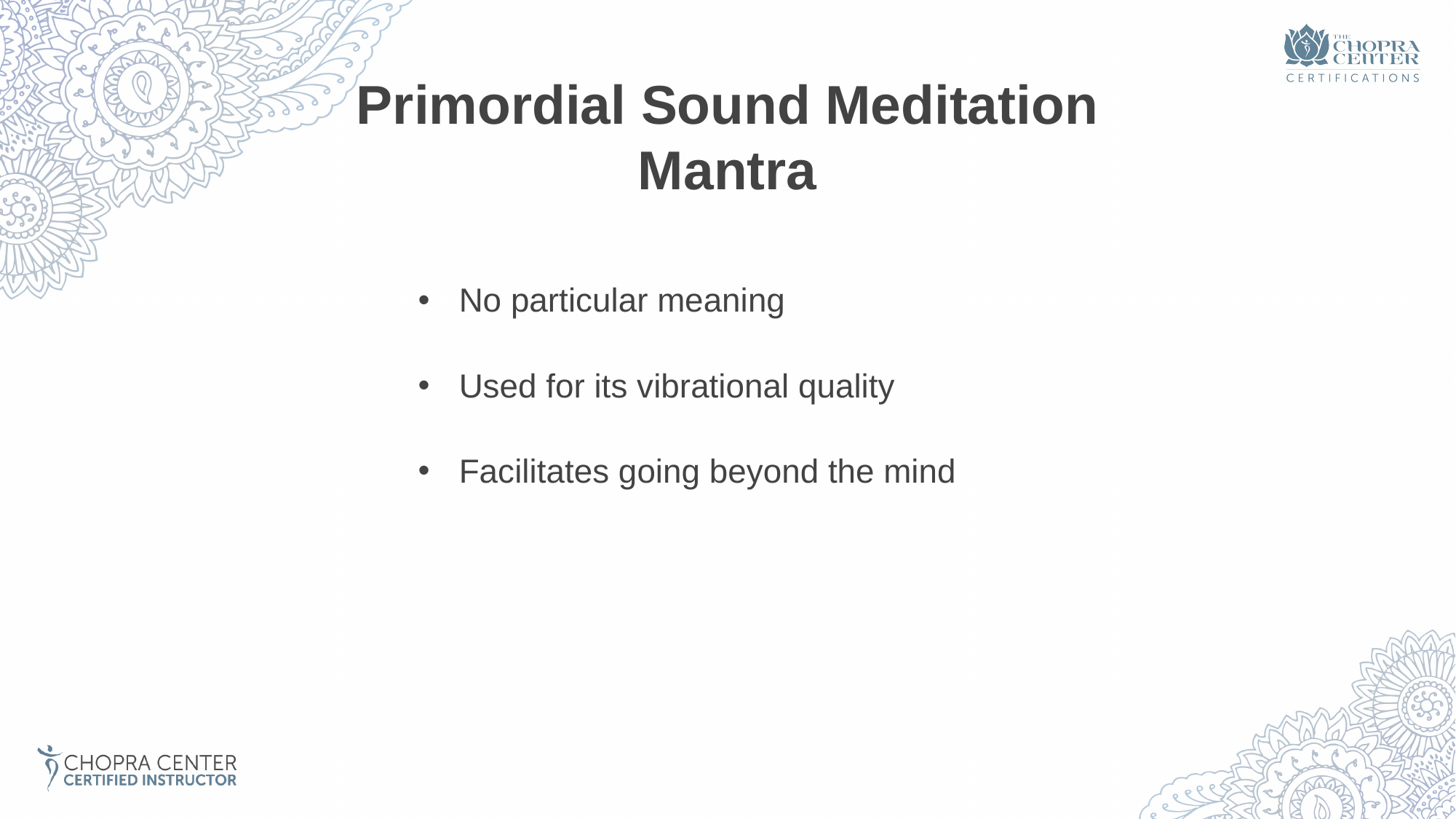

# Primordial Sound Meditation Mantra
No particular meaning

Used for its vibrational quality

Facilitates going beyond the mind